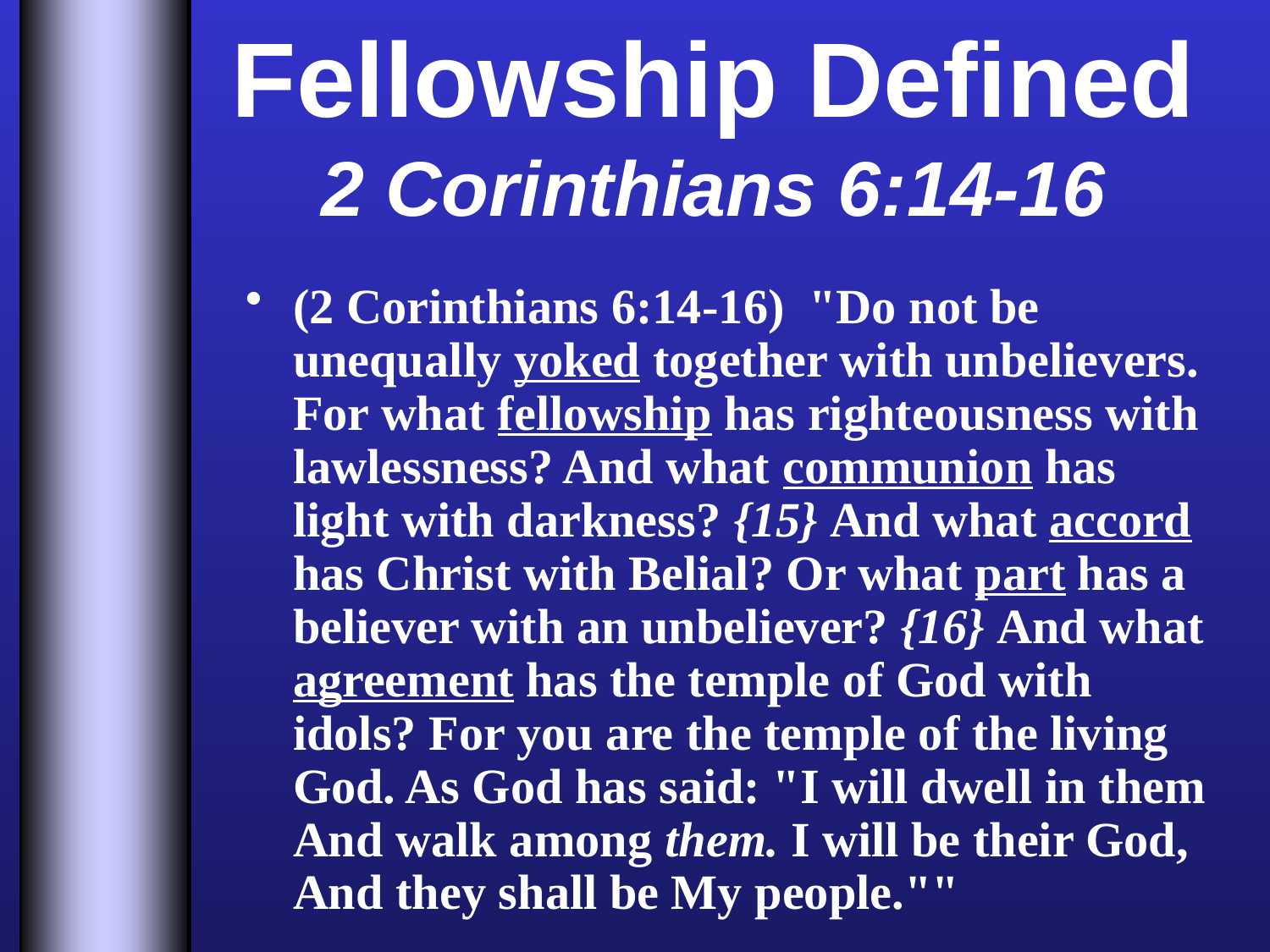

# Fellowship Defined 2 Corinthians 6:14-16
(2 Corinthians 6:14-16)  "Do not be unequally yoked together with unbelievers. For what fellowship has righteousness with lawlessness? And what communion has light with darkness? {15} And what accord has Christ with Belial? Or what part has a believer with an unbeliever? {16} And what agreement has the temple of God with idols? For you are the temple of the living God. As God has said: "I will dwell in them And walk among them. I will be their God, And they shall be My people.""